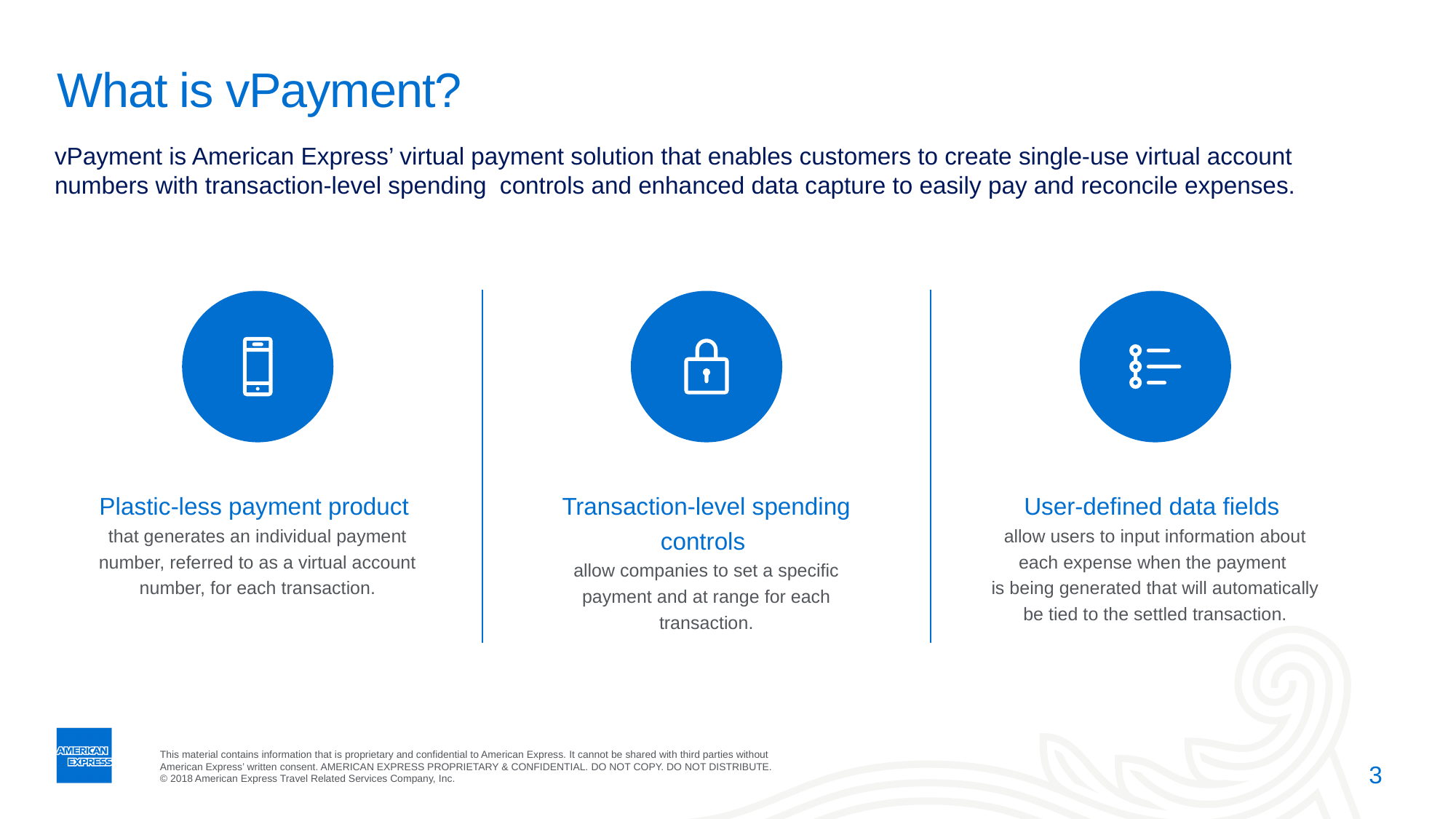

# What is vPayment?
vPayment is American Express’ virtual payment solution that enables customers to create single-use virtual account numbers with transaction-level spending  controls and enhanced data capture to easily pay and reconcile expenses.

Plastic-less payment product
that generates an individual payment number, referred to as a virtual account number, for each transaction.
Transaction-level spending controls
allow companies to set a specific payment and at range for each transaction.
User-defined data fields
allow users to input information about each expense when the payment
is being generated that will automatically be tied to the settled transaction.
3